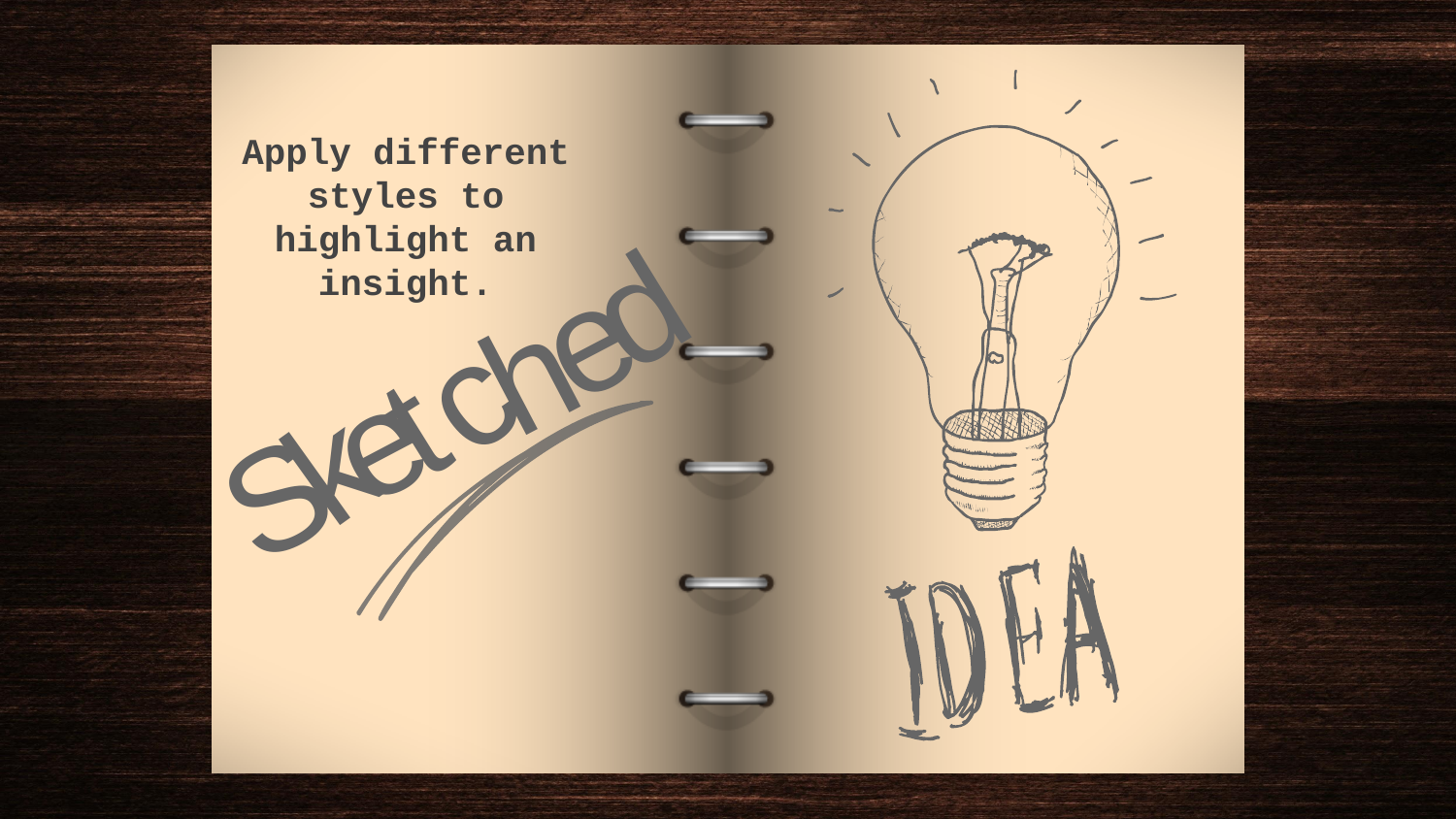

Apply different styles to highlight an insight.

k
S
e
t
c
d
e
h